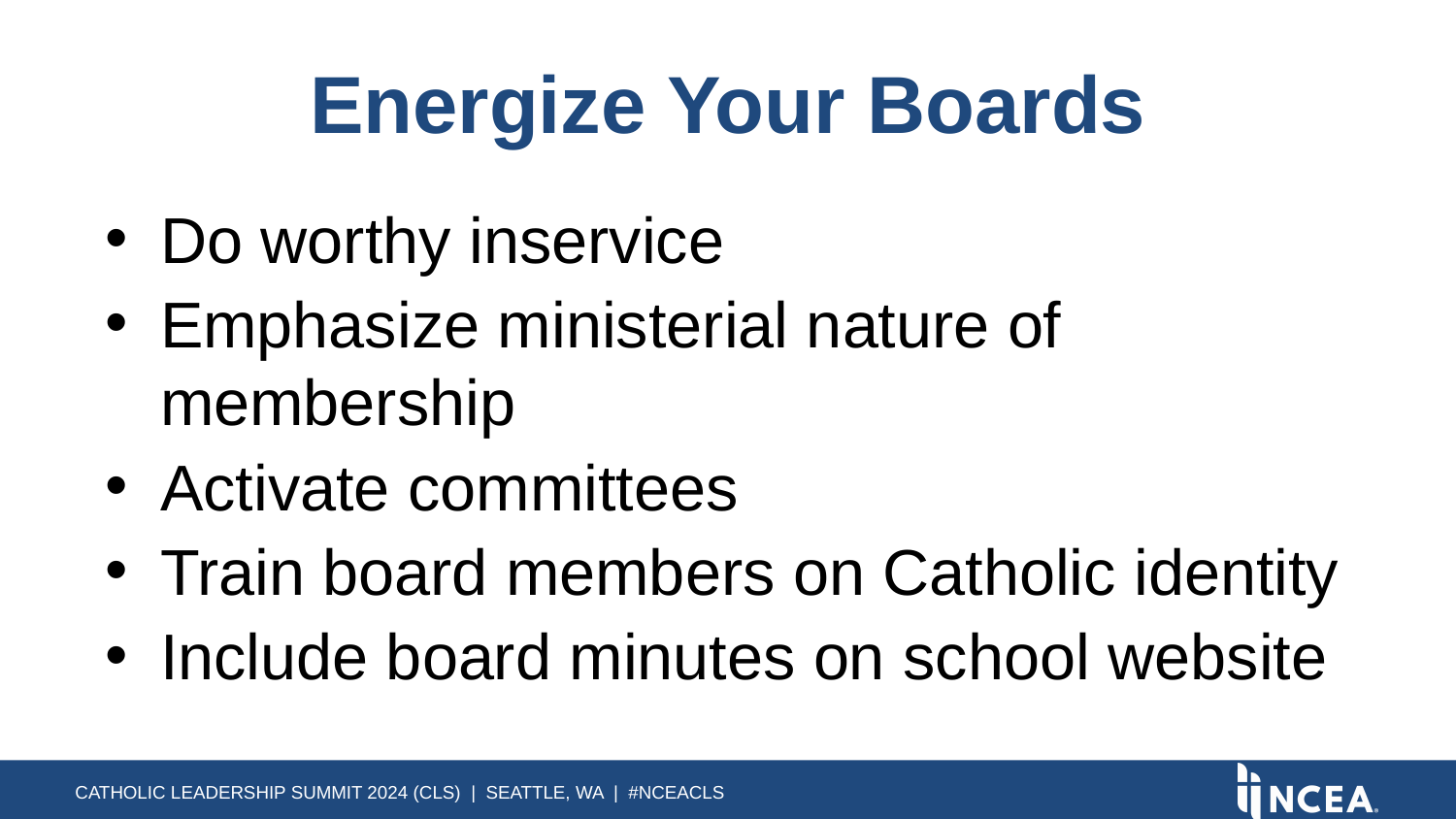

# Energize Your Boards
Do worthy inservice
Emphasize ministerial nature of membership
Activate committees
Train board members on Catholic identity
Include board minutes on school website